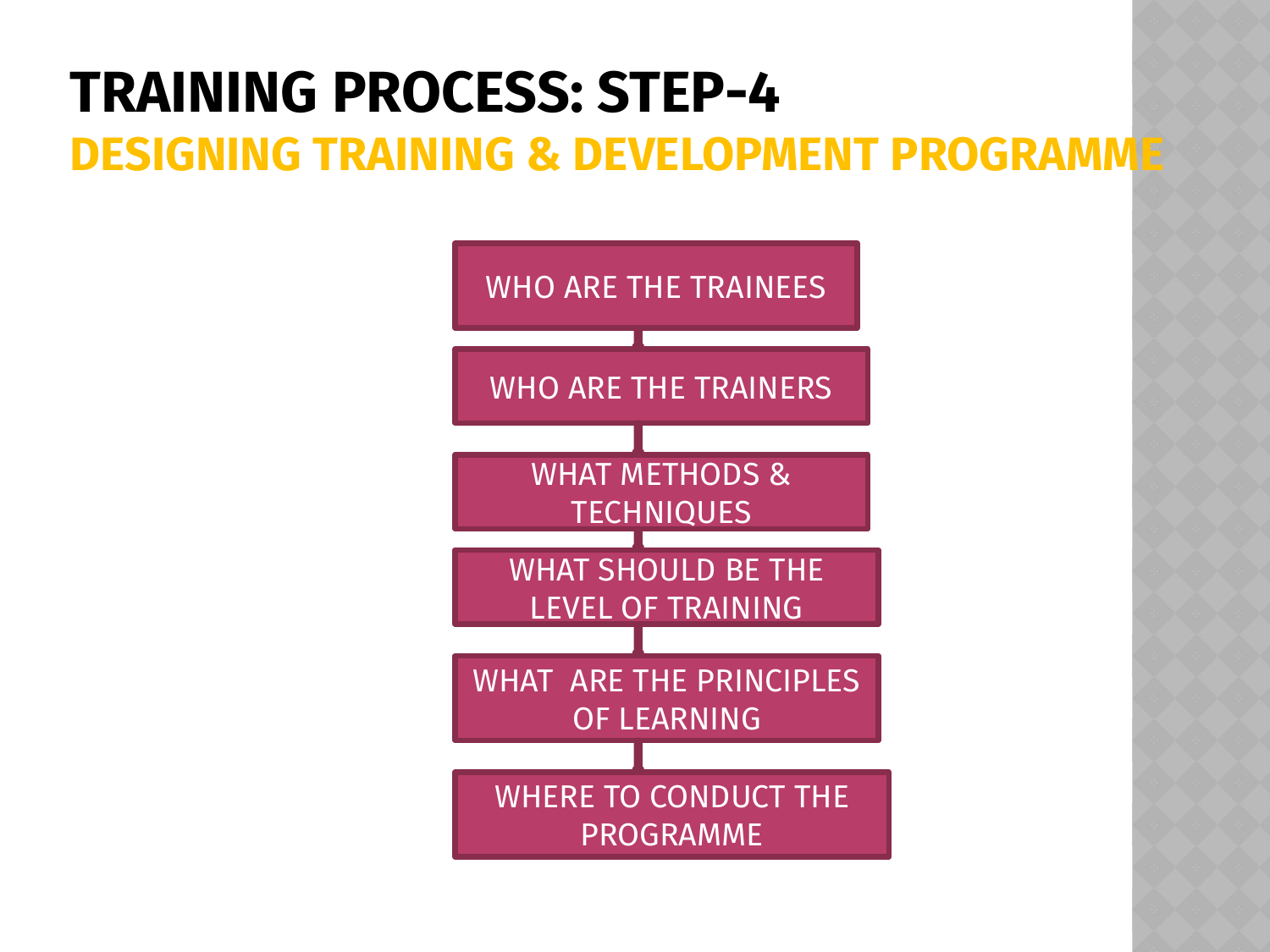

# Training Process: Step-4 DESIGNING TRAINING & DEVELOPMENT PROGRAMME

WHO ARE THE TRAINEES

WHO ARE THE TRAINERS

WHAT METHODS & TECHNIQUES

WHAT SHOULD BE THE LEVEL OF TRAINING

WHAT  ARE THE PRINCIPLES OF LEARNING

WHERE TO CONDUCT THE PROGRAMME